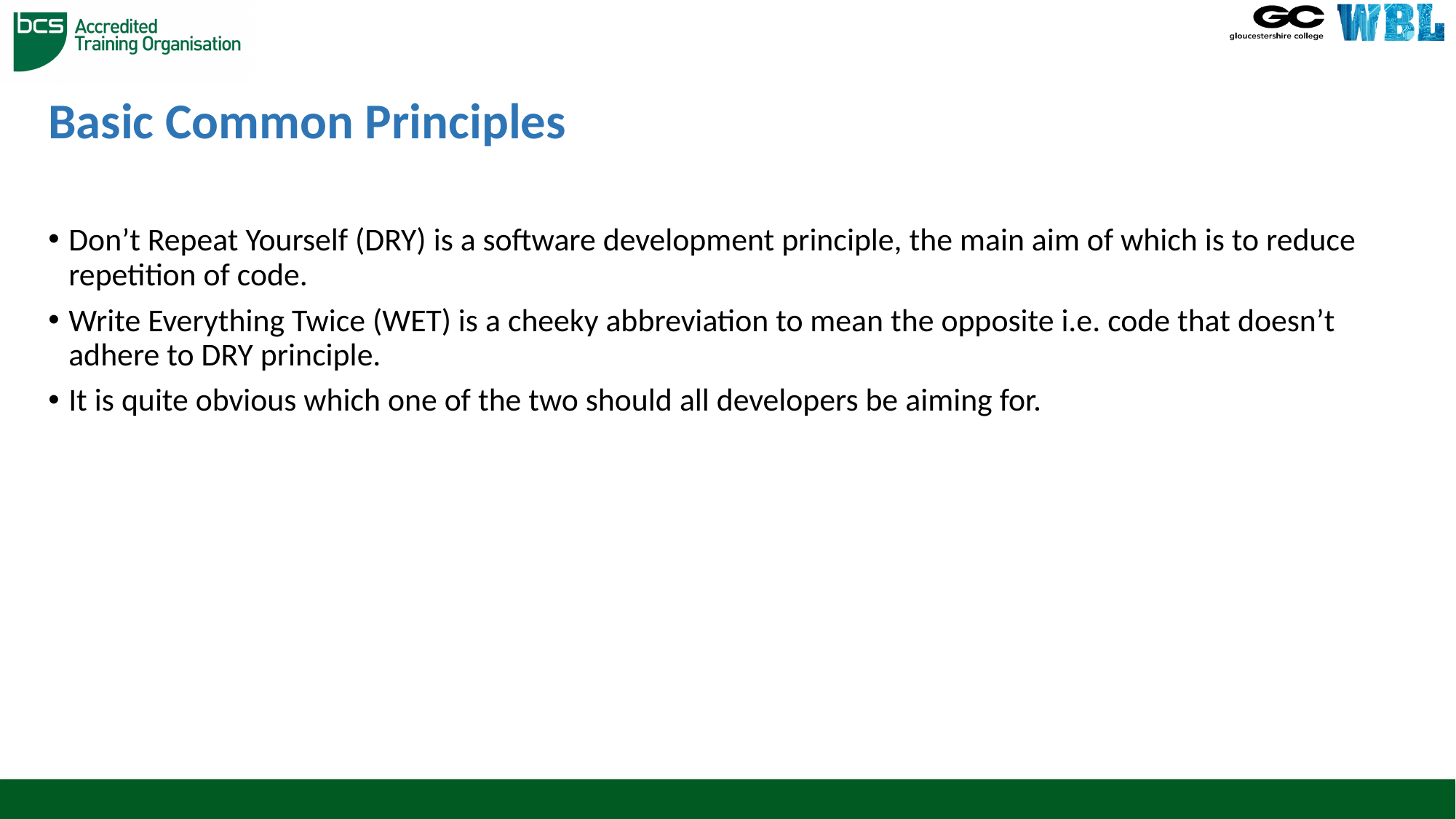

# Basic Common Principles
Don’t Repeat Yourself (DRY) is a software development principle, the main aim of which is to reduce repetition of code.
Write Everything Twice (WET) is a cheeky abbreviation to mean the opposite i.e. code that doesn’t adhere to DRY principle.
It is quite obvious which one of the two should all developers be aiming for.